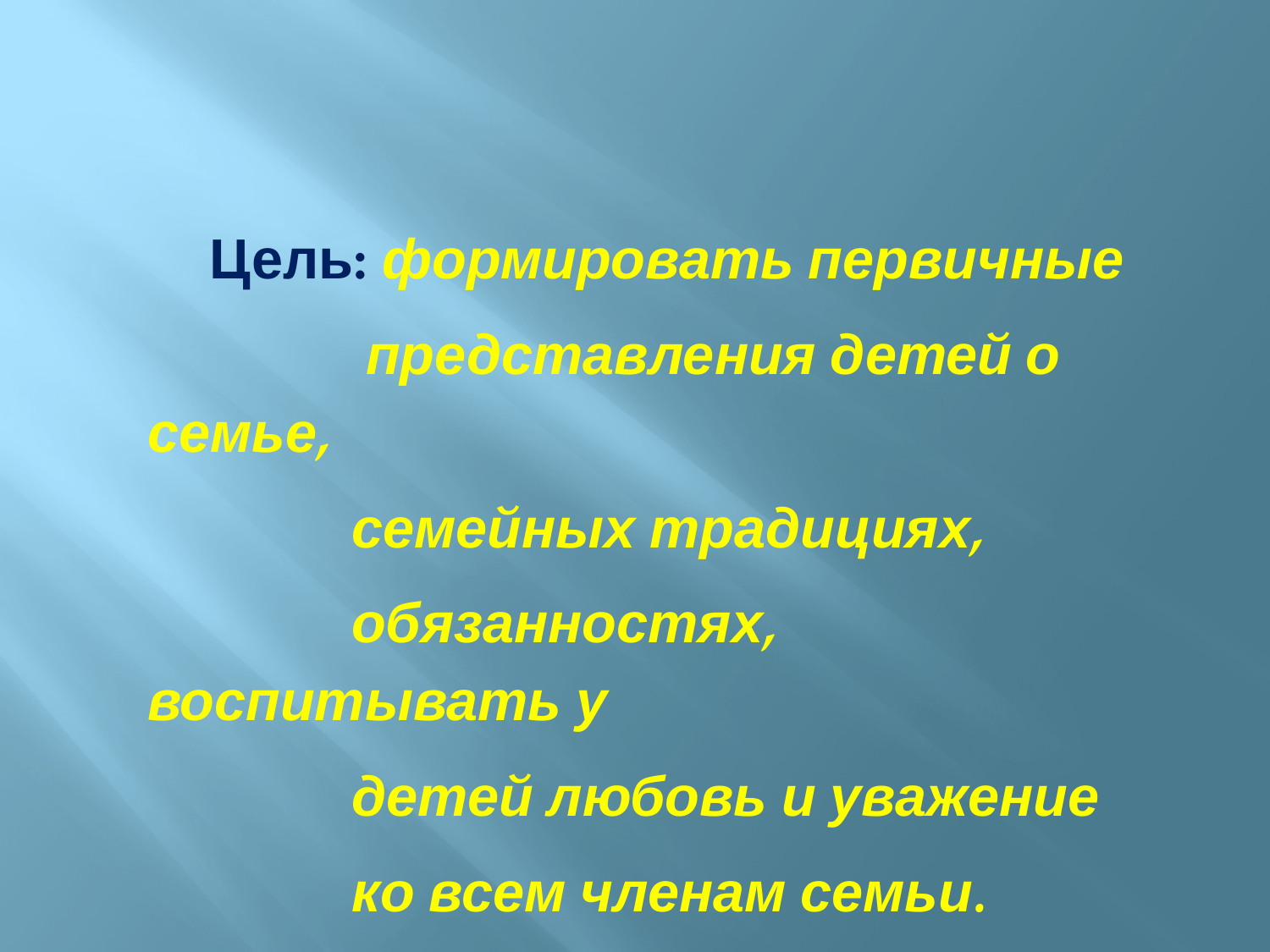

Цель: формировать первичные
           представления детей о семье,
          семейных традициях,
          обязанностях, воспитывать у
          детей любовь и уважение
          ко всем членам семьи.